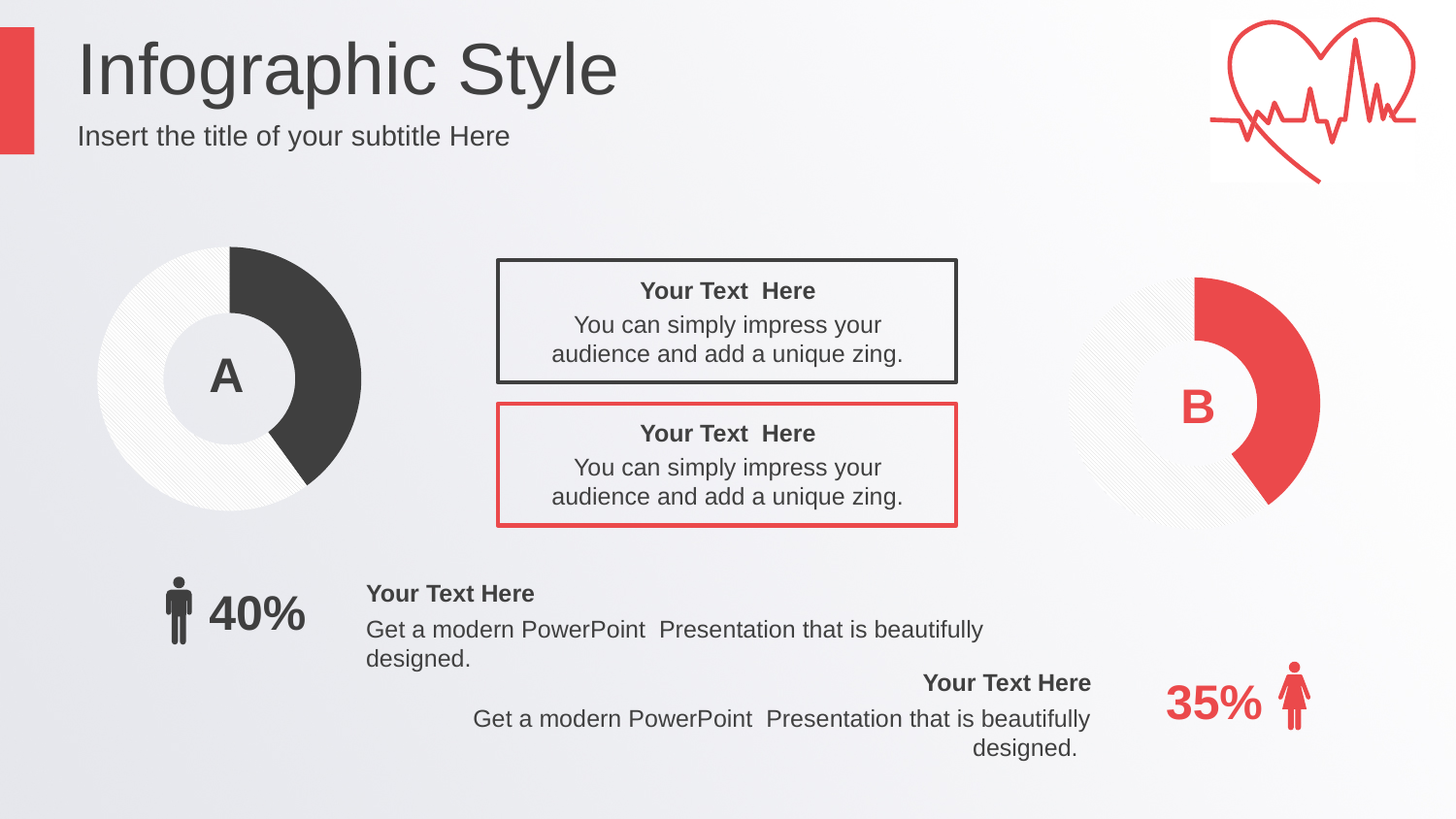

Infographic Style
Insert the title of your subtitle Here

### Chart

| Category | % |
|---|---|
| colored | 40.0 |
| blank | 60.0 |
Your Text  Here
You can simply impress your audience and add a unique zing.

### Chart

| Category | % |
|---|---|
| colored | 40.0 |
| blank | 60.0 |
A
B

Your Text  Here
You can simply impress your audience and add a unique zing.
Your Text Here
Get a modern PowerPoint  Presentation that is beautifully designed.
40%

Your Text Here
Get a modern PowerPoint  Presentation that is beautifully designed.

35%